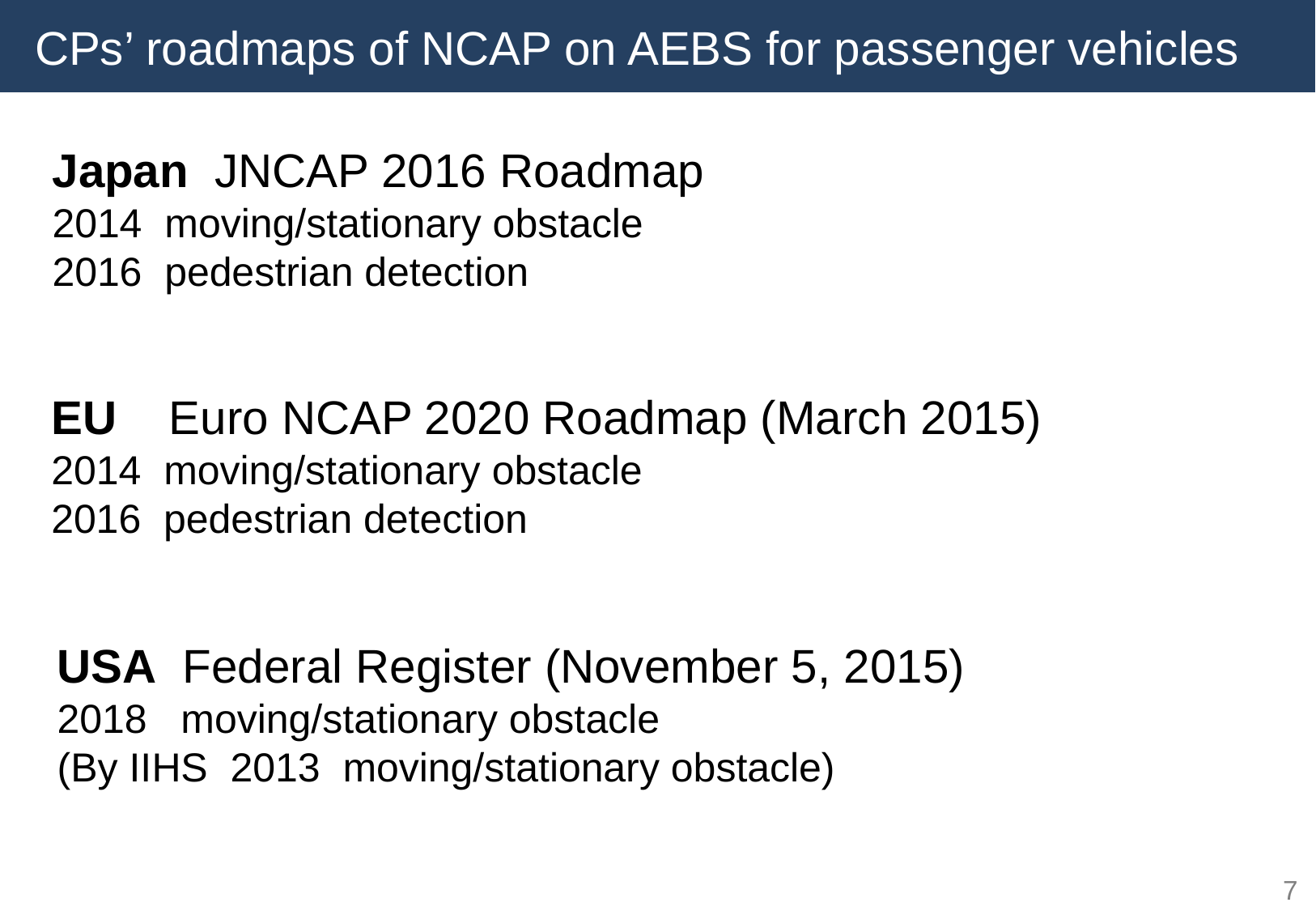

# CPs’ roadmaps of NCAP on AEBS for passenger vehicles
Japan  JNCAP 2016 Roadmap
2014  moving/stationary obstacle
2016  pedestrian detection
EU    Euro NCAP 2020 Roadmap (March 2015)
  moving/stationary obstacle
2016  pedestrian detection
USA  Federal Register (November 5, 2015)
2018   moving/stationary obstacle
(By IIHS  2013  moving/stationary obstacle)
7